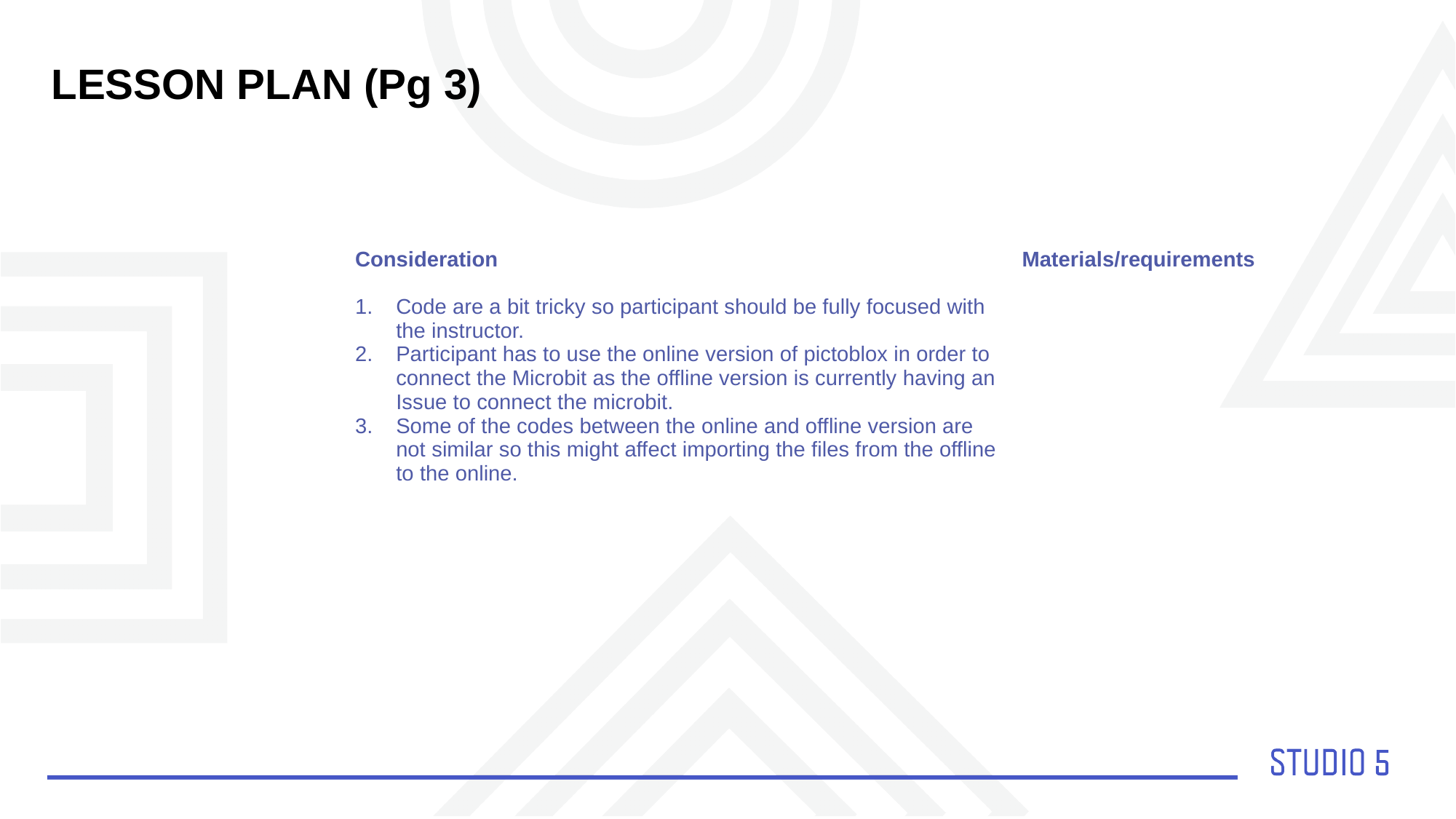

LESSON PLAN (Pg 3)

|  | Consideration | Materials/requirements |
| --- | --- | --- |
|  | Code are a bit tricky so participant should be fully focused with the instructor. Participant has to use the online version of pictoblox in order to connect the Microbit as the offline version is currently having an Issue to connect the microbit. Some of the codes between the online and offline version are not similar so this might affect importing the files from the offline to the online. |  |